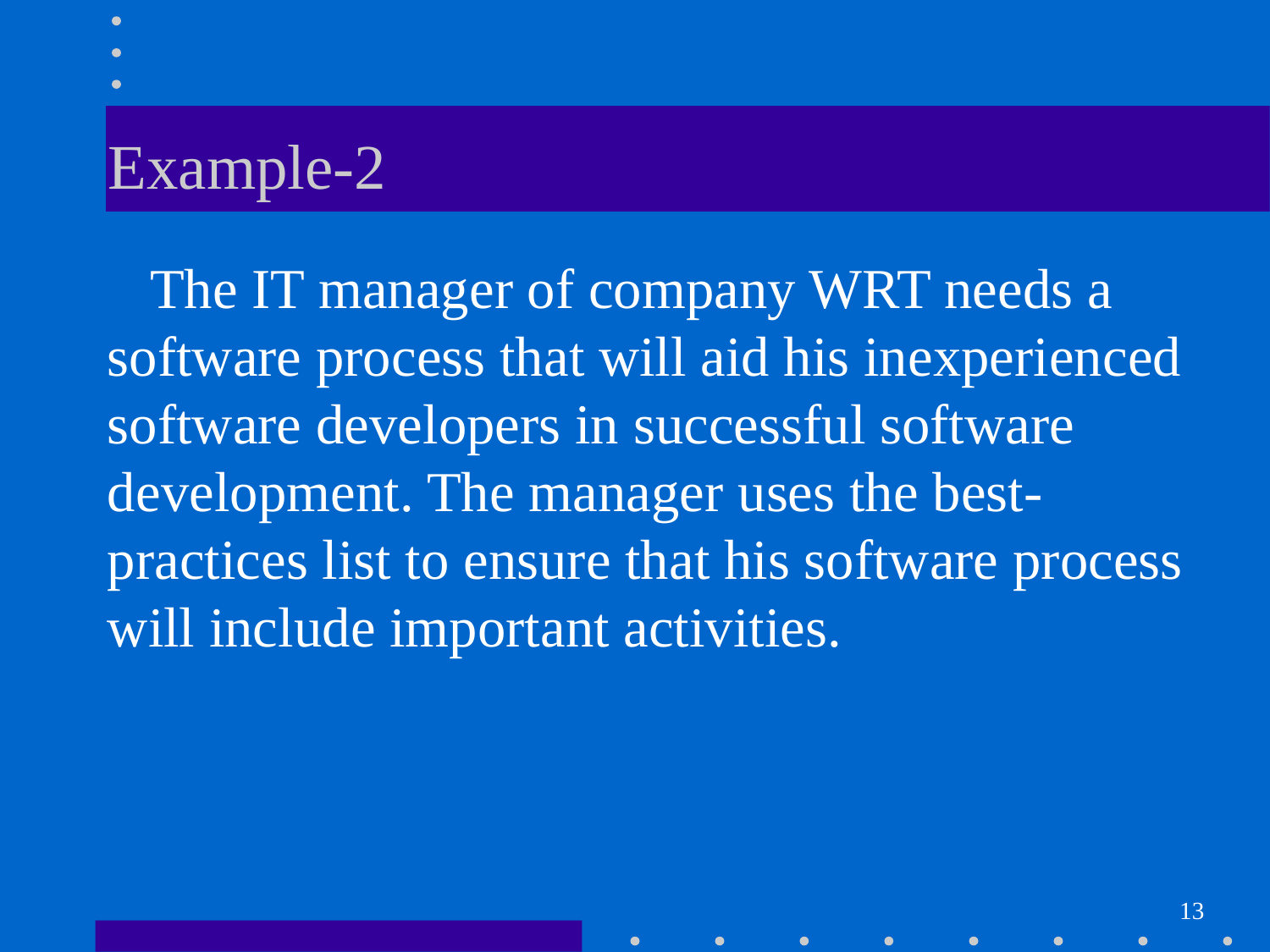

# Example-2
   The IT manager of company WRT needs a software process that will aid his inexperienced software developers in successful software development. The manager uses the best-practices list to ensure that his software process will include important activities.